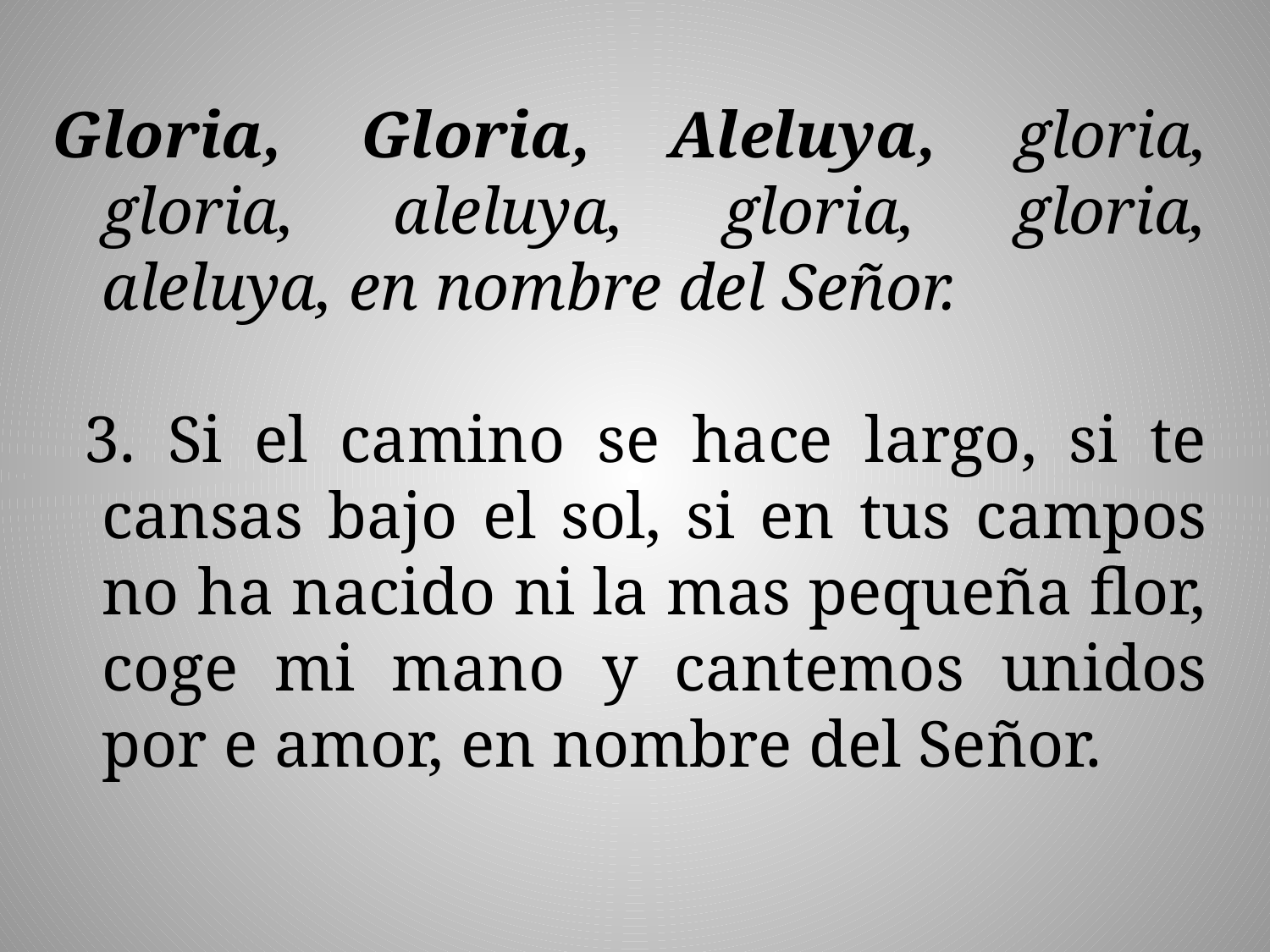

Gloria, Gloria, Aleluya, gloria, gloria, aleluya, gloria, gloria, aleluya, en nombre del Señor.

 3. Si el camino se hace largo, si te cansas bajo el sol, si en tus campos no ha nacido ni la mas pequeña flor, coge mi mano y cantemos unidos por e amor, en nombre del Señor.